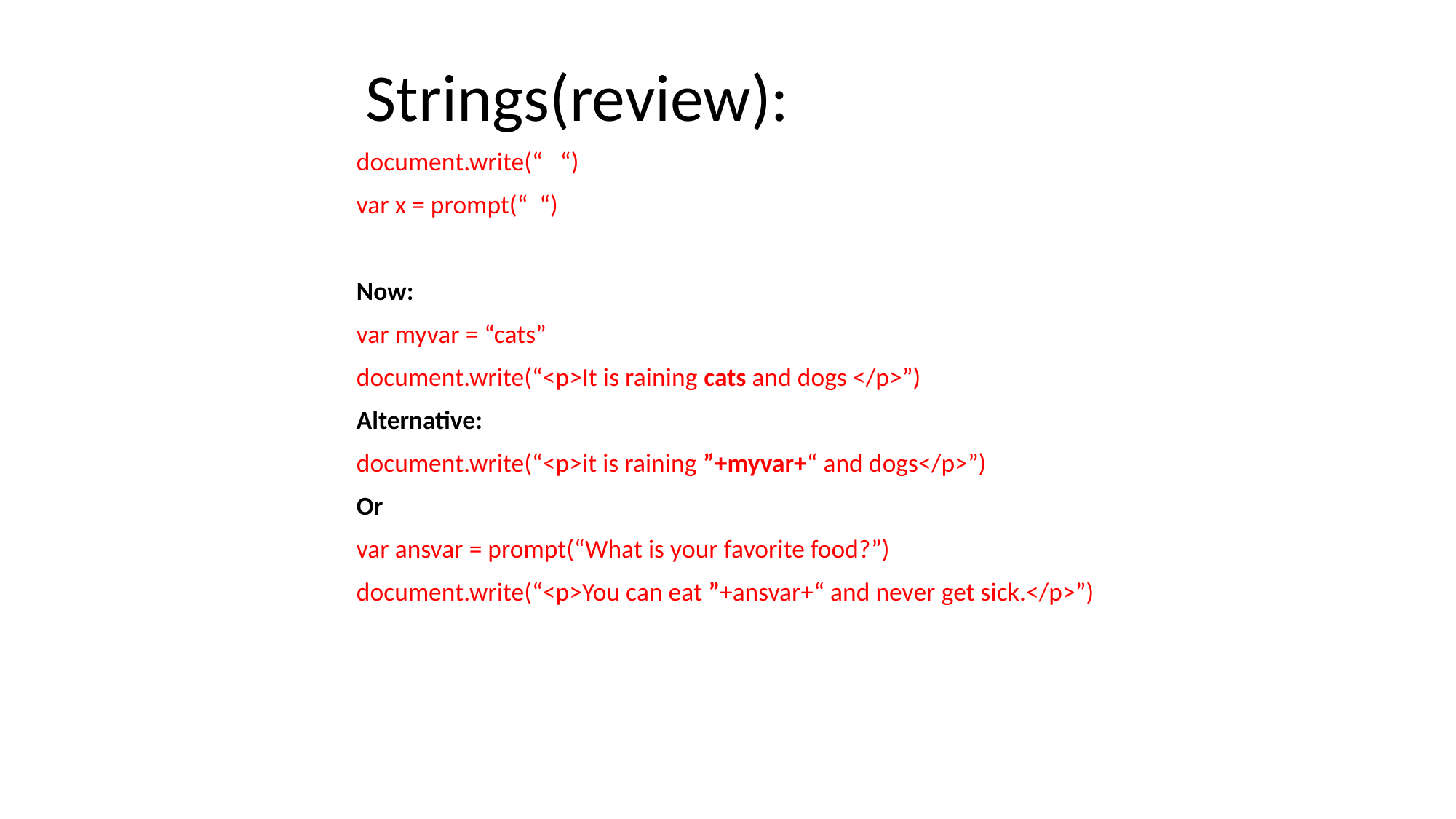

# Strings(review):
document.write(“   “)
var x = prompt(“  “)

Now:
var myvar = “cats”
document.write(“<p>It is raining cats and dogs </p>”)
Alternative:
document.write(“<p>it is raining ”+myvar+“ and dogs</p>”)
Or
var ansvar = prompt(“What is your favorite food?”)
document.write(“<p>You can eat ”+ansvar+“ and never get sick.</p>”)